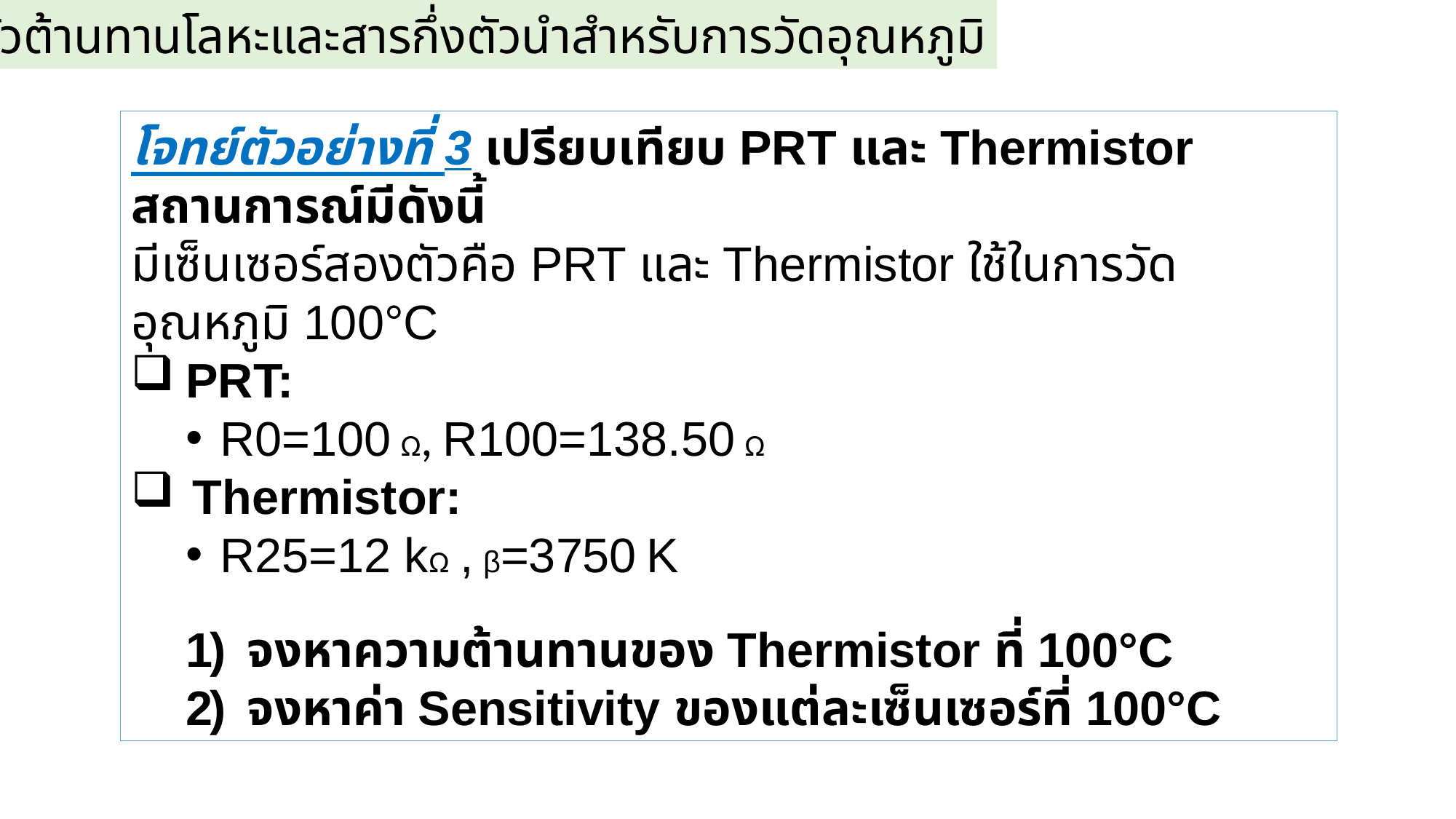

3.1.1 ตัวต้านทานโลหะและสารกึ่งตัวนำสำหรับการวัดอุณหภูมิ
โจทย์ตัวอย่างที่ 3 เปรียบเทียบ PRT และ Thermistor
สถานการณ์มีดังนี้
มีเซ็นเซอร์สองตัวคือ PRT และ Thermistor ใช้ในการวัดอุณหภูมิ 100°C
PRT:
R0=100 Ω, R100=138.50 Ω
Thermistor:
R25=12 kΩ , β=3750 K

จงหาความต้านทานของ Thermistor ที่ 100°C
จงหาค่า Sensitivity ของแต่ละเซ็นเซอร์ที่ 100°C